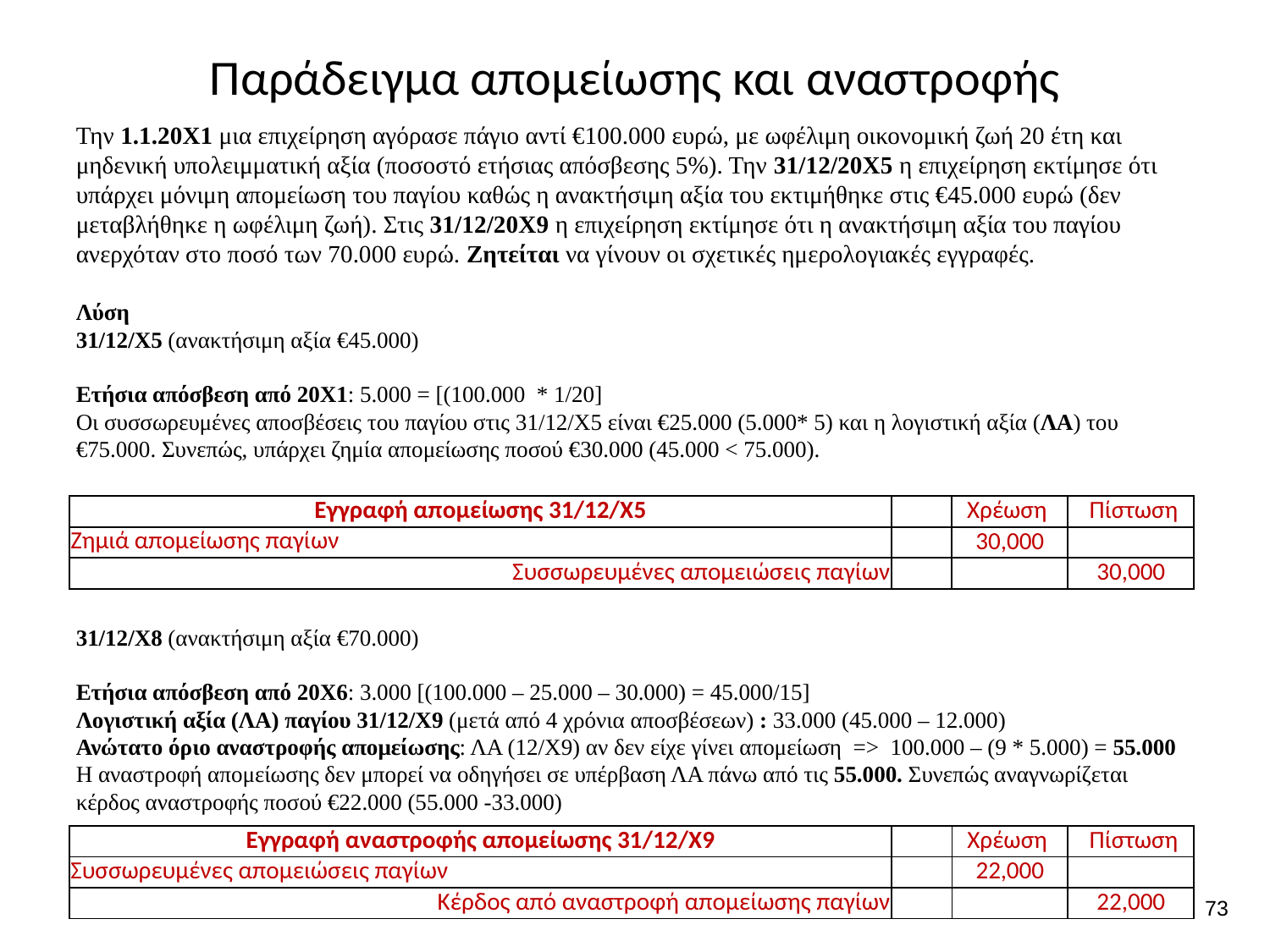

# Παράδειγμα απομείωσης και αναστροφής
Την 1.1.20Χ1 μια επιχείρηση αγόρασε πάγιο αντί €100.000 ευρώ, με ωφέλιμη οικονομική ζωή 20 έτη και μηδενική υπολειμματική αξία (ποσοστό ετήσιας απόσβεσης 5%). Την 31/12/20Χ5 η επιχείρηση εκτίμησε ότι υπάρχει μόνιμη απομείωση του παγίου καθώς η ανακτήσιμη αξία του εκτιμήθηκε στις €45.000 ευρώ (δεν μεταβλήθηκε η ωφέλιμη ζωή). Στις 31/12/20Χ9 η επιχείρηση εκτίμησε ότι η ανακτήσιμη αξία του παγίου ανερχόταν στο ποσό των 70.000 ευρώ. Ζητείται να γίνουν οι σχετικές ημερολογιακές εγγραφές.

Λύση
31/12/Χ5 (ανακτήσιμη αξία €45.000)

Ετήσια απόσβεση από 20Χ1: 5.000 = [(100.000  * 1/20]
Οι συσσωρευμένες αποσβέσεις του παγίου στις 31/12/Χ5 είναι €25.000 (5.000* 5) και η λογιστική αξία (ΛΑ) του €75.000. Συνεπώς, υπάρχει ζημία απομείωσης ποσού €30.000 (45.000 < 75.000).

31/12/Χ8 (ανακτήσιμη αξία €70.000)

Ετήσια απόσβεση από 20Χ6: 3.000 [(100.000 – 25.000 – 30.000) = 45.000/15]
Λογιστική αξία (ΛΑ) παγίου 31/12/Χ9 (μετά από 4 χρόνια αποσβέσεων) : 33.000 (45.000 – 12.000)
Ανώτατο όριο αναστροφής απομείωσης: ΛΑ (12/Χ9) αν δεν είχε γίνει απομείωση  =>  100.000 – (9 * 5.000) = 55.000
Η αναστροφή απομείωσης δεν μπορεί να οδηγήσει σε υπέρβαση ΛΑ πάνω από τις 55.000. Συνεπώς αναγνωρίζεται κέρδος αναστροφής ποσού €22.000 (55.000 -33.000)

| Εγγραφή απομείωσης 31/12/Χ5 |  | Χρέωση | Πίστωση |
| --- | --- | --- | --- |
| Ζημιά απομείωσης παγίων |  | 30,000 |  |
| Συσσωρευμένες απομειώσεις παγίων |  |  | 30,000 |
| Εγγραφή αναστροφής απομείωσης 31/12/Χ9 |  | Χρέωση | Πίστωση |
| --- | --- | --- | --- |
| Συσσωρευμένες απομειώσεις παγίων |  | 22,000 |  |
| Κέρδος από αναστροφή απομείωσης παγίων |  |  | 22,000 |
73